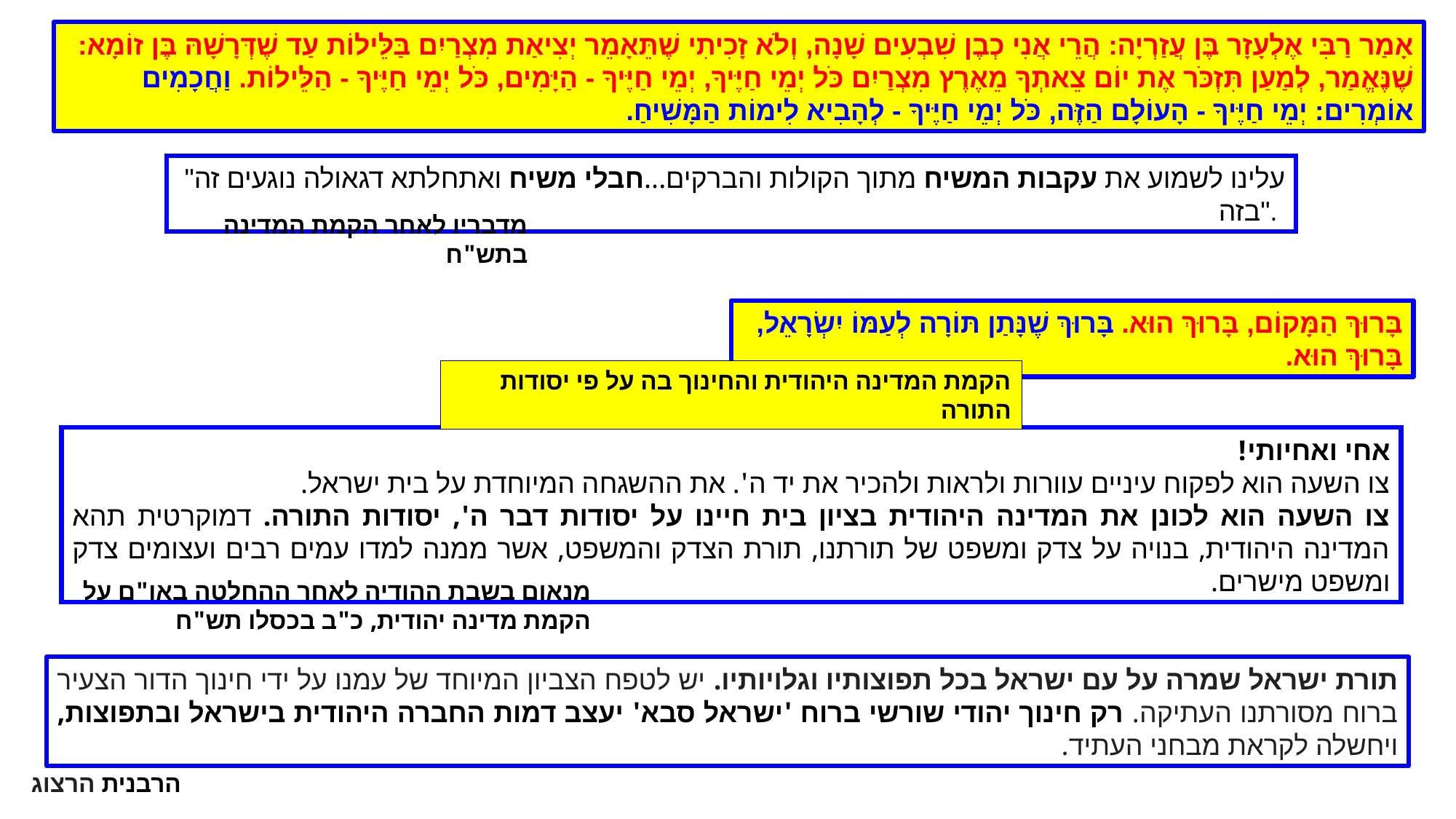

אָמַר רַבִּי אֶלְעָזָר בֶּן עֲזַרְיָה: הֲרֵי אֲנִי כְבֶן שִׁבְעִים שָׁנָה, וְלֹא זָכִיתִי שֶׁתֵּאָמֵר יְצִיאַת מִצְרַיִם בַּלֵּילוֹת עַד שֶׁדְּרָשָׁהּ בֶּן זוֹמָא: שֶׁנֶּאֱמַר, לְמַעַן תִּזְכֹּר אֶת יוֹם צֵאתְךָ מֵאֶרֶץ מִצְרַיִם כֹּל יְמֵי חַיֶּיךָ, יְמֵי חַיֶּיךָ - הַיָּמִים, כֹּל יְמֵי חַיֶּיךָ - הַלֵּילוֹת. וַחֲכָמִים אוֹמְרִים: יְמֵי חַיֶּיךָ - הָעוֹלָם הַזֶּה, כֹּל יְמֵי חַיֶּיךָ - לְהָבִיא לִימוֹת הַמָּשִׁיחַ.
"עלינו לשמוע את עקבות המשיח מתוך הקולות והברקים...חבלי משיח ואתחלתא דגאולה נוגעים זה בזה".
מדבריו לאחר הקמת המדינה בתש"ח
בָּרוּךְ הַמָּקוֹם, בָּרוּךְ הוּא. בָּרוּךְ שֶׁנָּתַן תּוֹרָה לְעַמּוֹ יִשְׂרָאֵל, בָּרוּךְ הוּא.
הקמת המדינה היהודית והחינוך בה על פי יסודות התורה
אחי ואחיותי!
צו השעה הוא לפקוח עיניים עוורות ולראות ולהכיר את יד ה'. את ההשגחה המיוחדת על בית ישראל.
צו השעה הוא לכונן את המדינה היהודית בציון בית חיינו על יסודות דבר ה', יסודות התורה. דמוקרטית תהא המדינה היהודית, בנויה על צדק ומשפט של תורתנו, תורת הצדק והמשפט, אשר ממנה למדו עמים רבים ועצומים צדק ומשפט מישרים.
מנאום בשבת ההודיה לאחר ההחלטה באו"ם על הקמת מדינה יהודית, כ"ב בכסלו תש"ח
תורת ישראל שמרה על עם ישראל בכל תפוצותיו וגלויותיו. יש לטפח הצביון המיוחד של עמנו על ידי חינוך הדור הצעיר ברוח מסורתנו העתיקה. רק חינוך יהודי שורשי ברוח 'ישראל סבא' יעצב דמות החברה היהודית בישראל ובתפוצות, ויחשלה לקראת מבחני העתיד.
הרבנית הרצוג